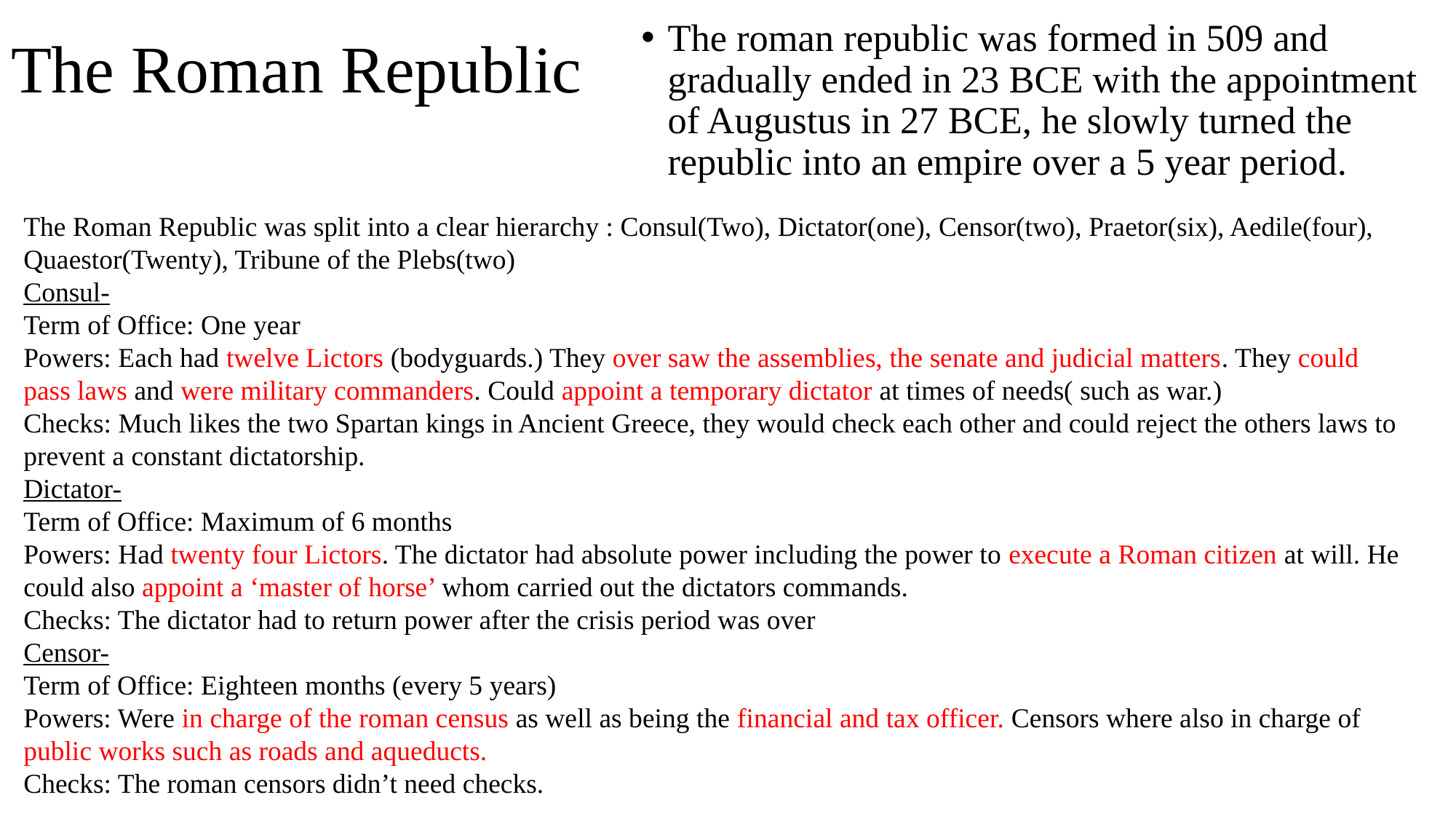

# The Roman Republic
The roman republic was formed in 509 and gradually ended in 23 BCE with the appointment of Augustus in 27 BCE, he slowly turned the republic into an empire over a 5 year period.

The Roman Republic was split into a clear hierarchy : Consul(Two), Dictator(one), Censor(two), Praetor(six), Aedile(four), Quaestor(Twenty), Tribune of the Plebs(two)
Consul-
Term of Office: One year
Powers: Each had twelve Lictors (bodyguards.) They over saw the assemblies, the senate and judicial matters. They could pass laws and were military commanders. Could appoint a temporary dictator at times of needs( such as war.)
Checks: Much likes the two Spartan kings in Ancient Greece, they would check each other and could reject the others laws to prevent a constant dictatorship.
Dictator-
Term of Office: Maximum of 6 months
Powers: Had twenty four Lictors. The dictator had absolute power including the power to execute a Roman citizen at will. He could also appoint a ‘master of horse’ whom carried out the dictators commands.
Checks: The dictator had to return power after the crisis period was over
Censor-
Term of Office: Eighteen months (every 5 years)
Powers: Were in charge of the roman census as well as being the financial and tax officer. Censors where also in charge of public works such as roads and aqueducts.
Checks: The roman censors didn’t need checks.